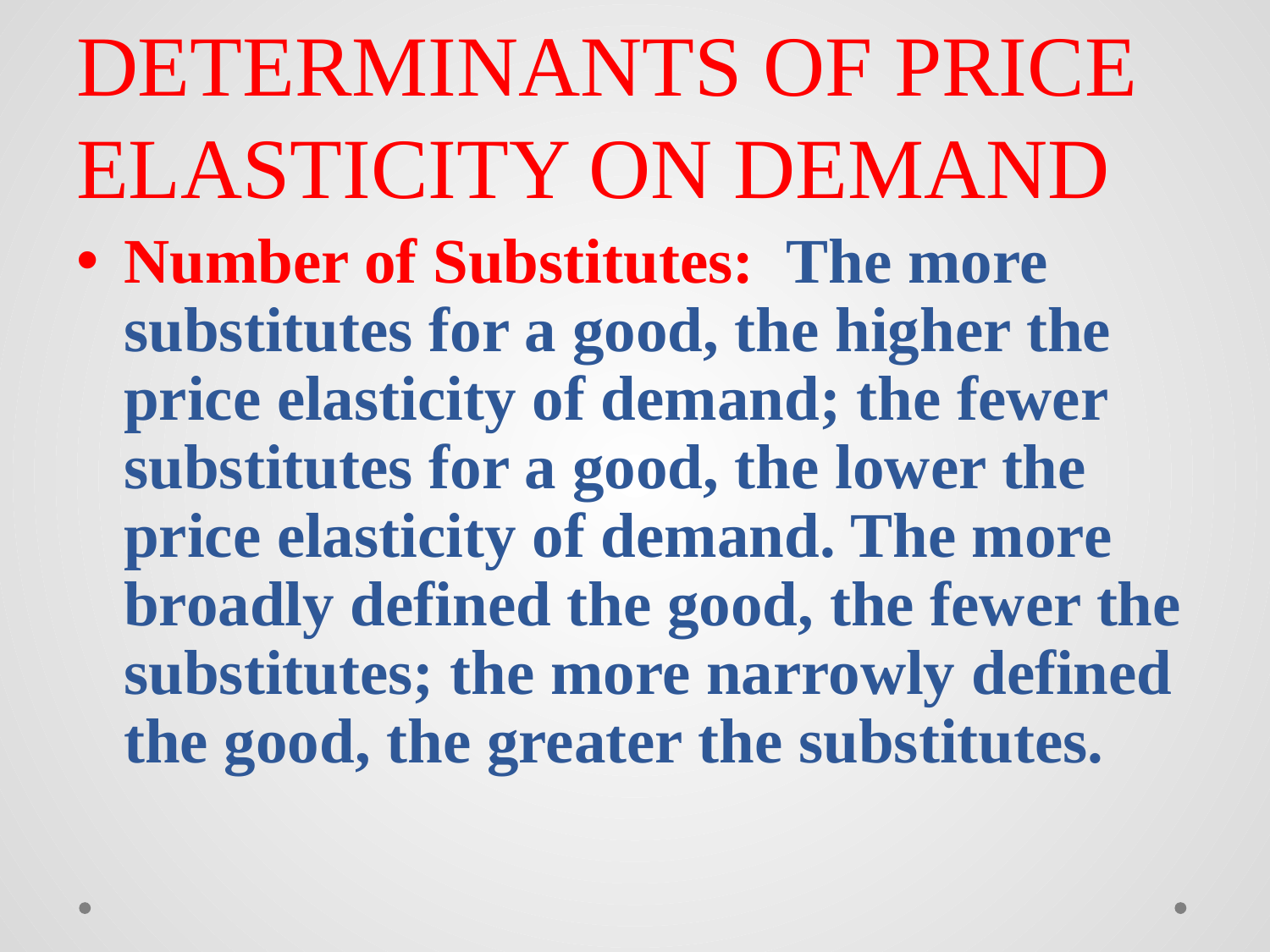

# DETERMINANTS OF PRICE ELASTICITY ON DEMAND
Number of Substitutes:  The more substitutes for a good, the higher the price elasticity of demand; the fewer substitutes for a good, the lower the price elasticity of demand. The more broadly defined the good, the fewer the substitutes; the more narrowly defined the good, the greater the substitutes.